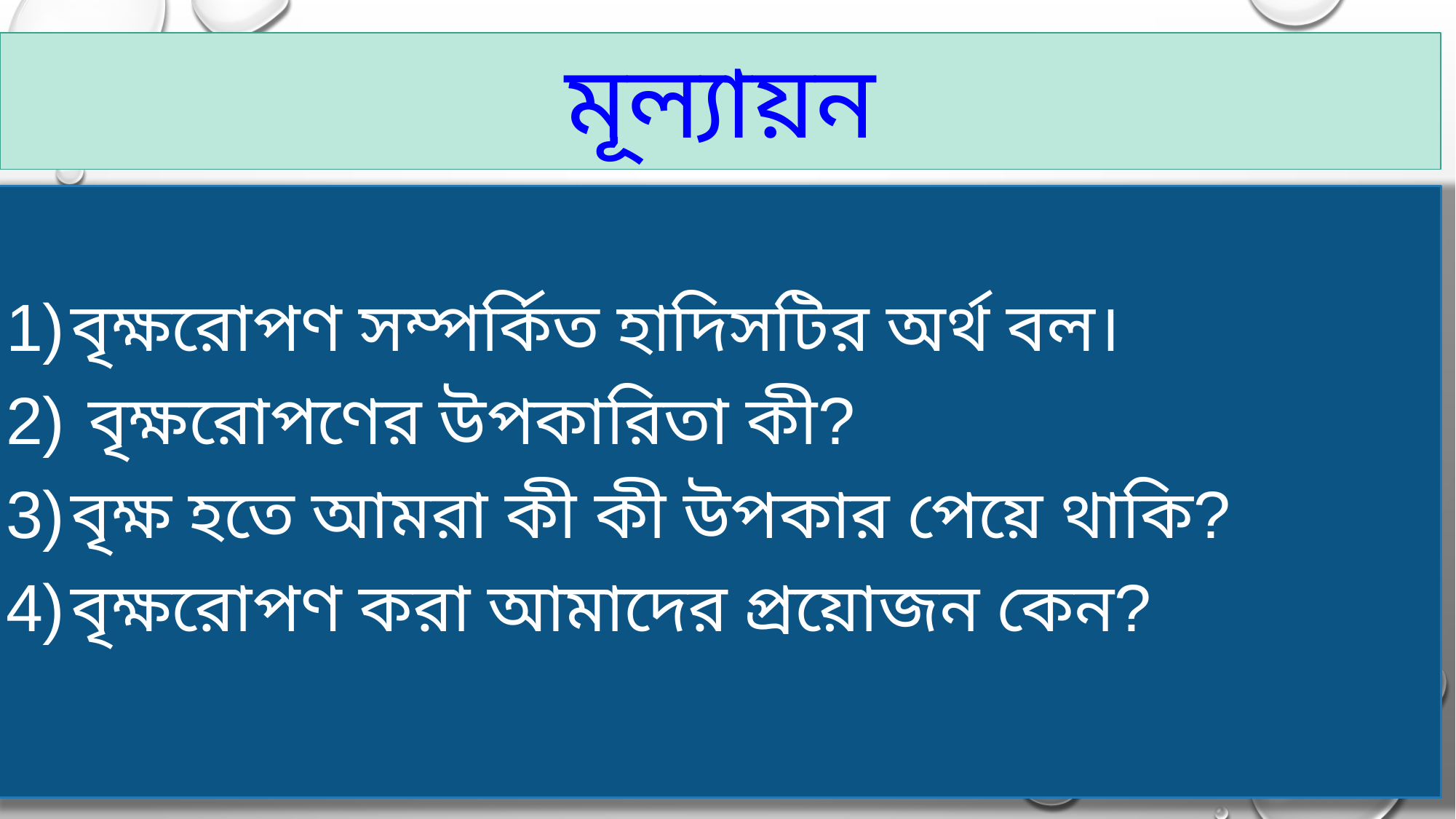

মূল্যায়ন

বৃক্ষরোপণ সম্পর্কিত হাদিসটির অর্থ বল।
 বৃক্ষরোপণের উপকারিতা কী?
বৃক্ষ হতে আমরা কী কী উপকার পেয়ে থাকি?
বৃক্ষরোপণ করা আমাদের প্রয়োজন কেন?